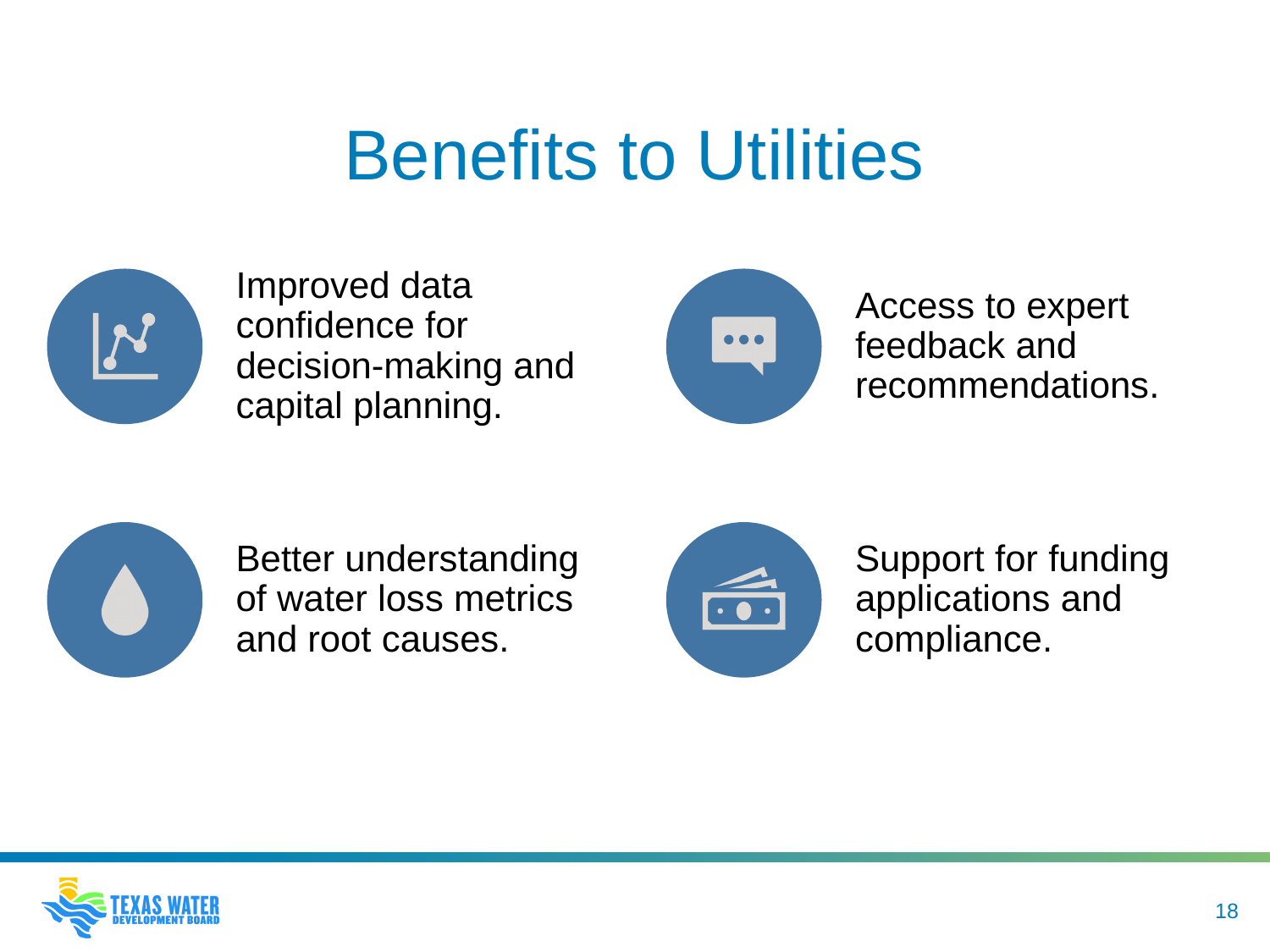

# Benefits to Utilities
Improved data confidence for decision-making and capital planning.
Access to expert feedback and recommendations.
Better understanding of water loss metrics and root causes.
Support for funding applications and compliance.
18